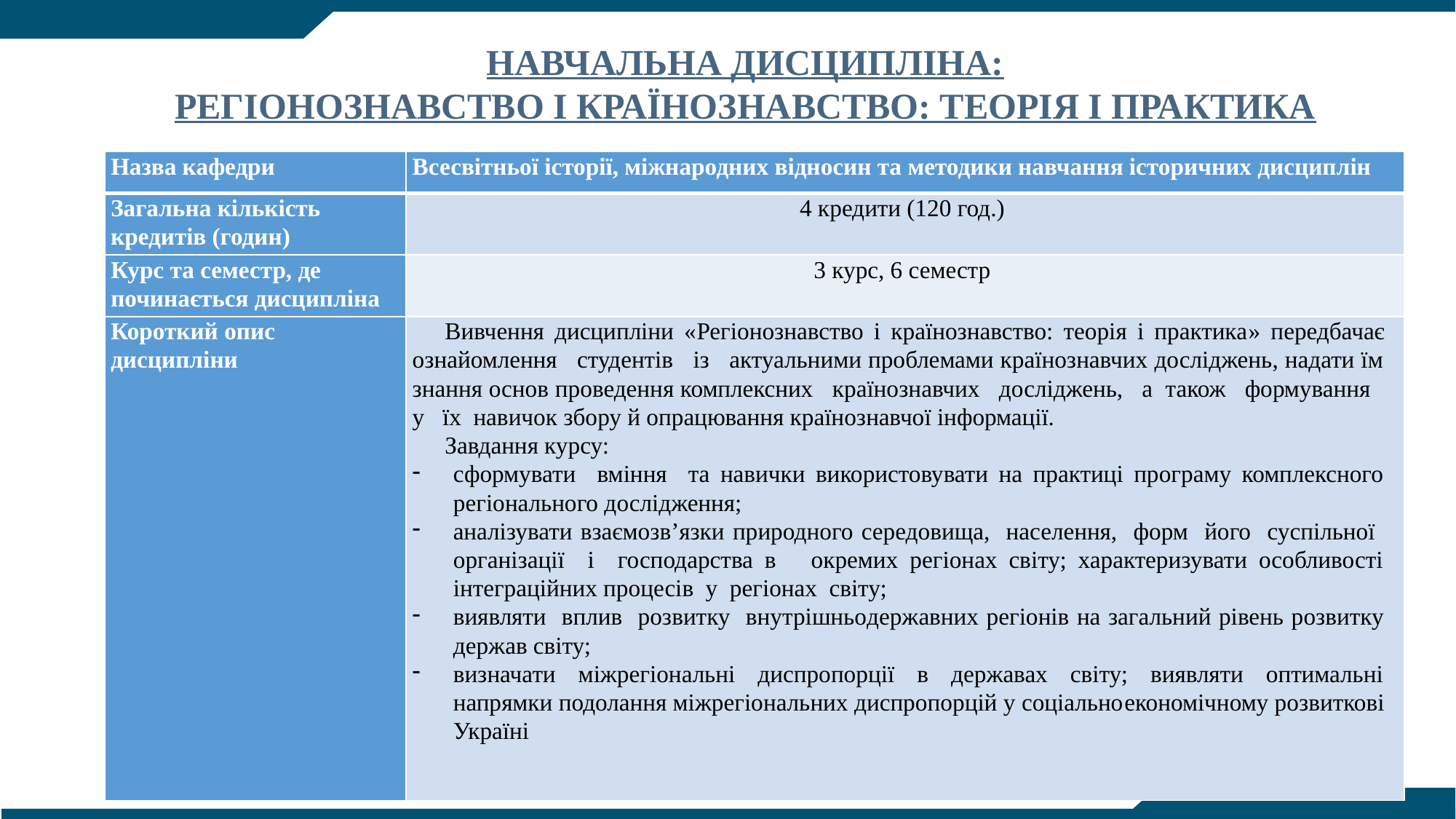

Навчальна дисципліна:
Регіонознавство і країнознавство: теорія і практика
| Назва кафедри | Всесвітньої історії, міжнародних відносин та методики навчання історичних дисциплін |
| --- | --- |
| Загальна кількість кредитів (годин) | 4 кредити (120 год.) |
| Курс та семестр, де починається дисципліна | 3 курс, 6 семестр |
| Короткий опис дисципліни | Вивчення дисципліни «Регіонознавство і країнознавство: теорія і практика» передбачає ознайомлення студентів із актуальними проблемами країнознавчих досліджень, надати їм знання основ проведення комплексних країнознавчих досліджень, а також формування у їх навичок збору й опрацювання країнознавчої інформації. Завдання курсу: сформувати вміння та навички використовувати на практиці програму комплексного регіонального дослідження; аналізувати взаємозв’язки природного середовища, населення, форм його суспільної організації і господарства в окремих регіонах світу; характеризувати особливості інтеграційних процесів у регіонах світу; виявляти вплив розвитку внутрішньо­державних регіонів на загальний рівень розвитку держав світу; визначати міжрегіональні диспропорції в державах світу; виявляти оптимальні напрямки подолання міжрегіональних диспропорцій у соціально­економічному розвиткові Україні |